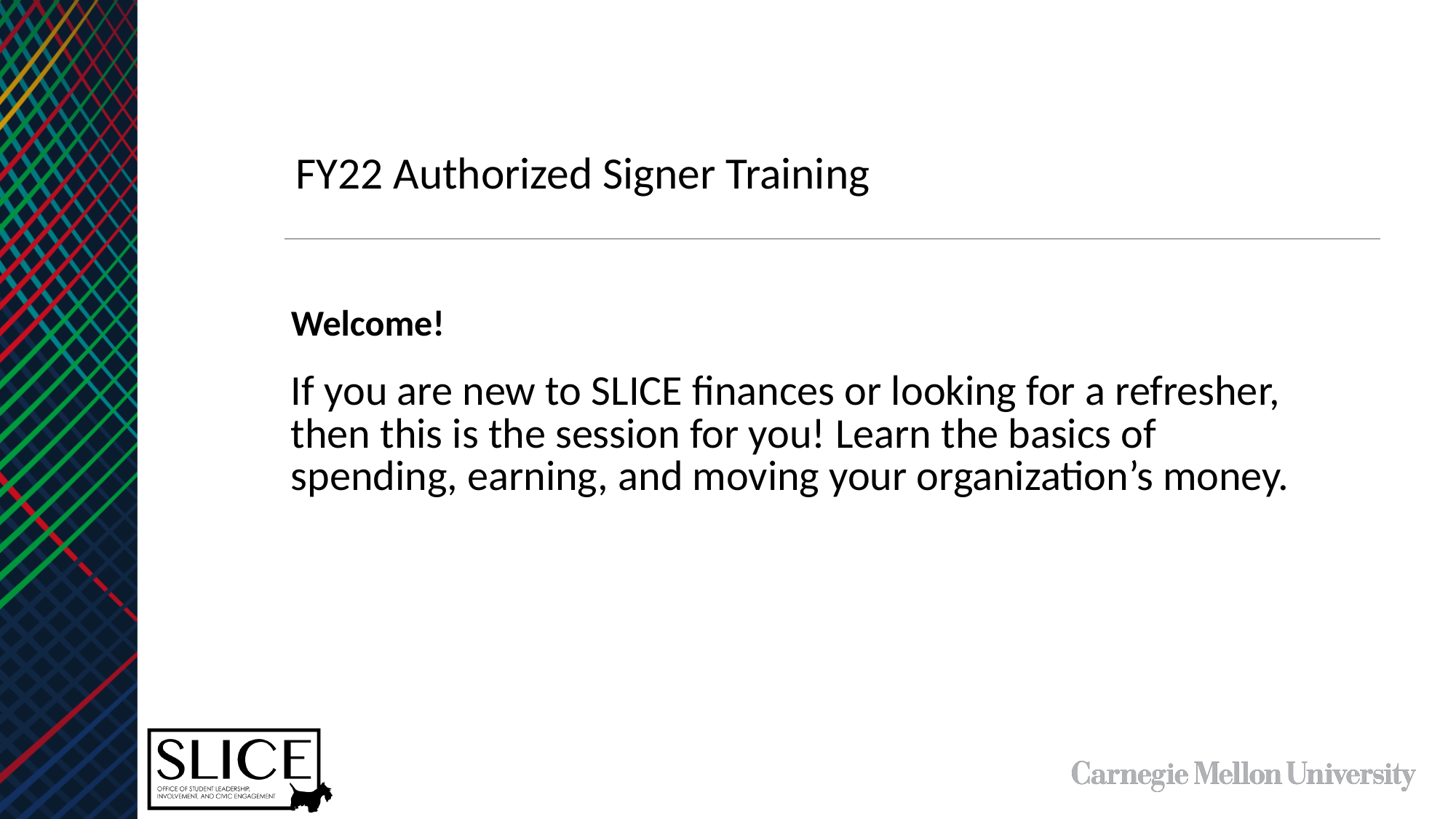

FY22 Authorized Signer Training
Welcome!
If you are new to SLICE finances or looking for a refresher, then this is the session for you! Learn the basics of spending, earning, and moving your organization’s money.